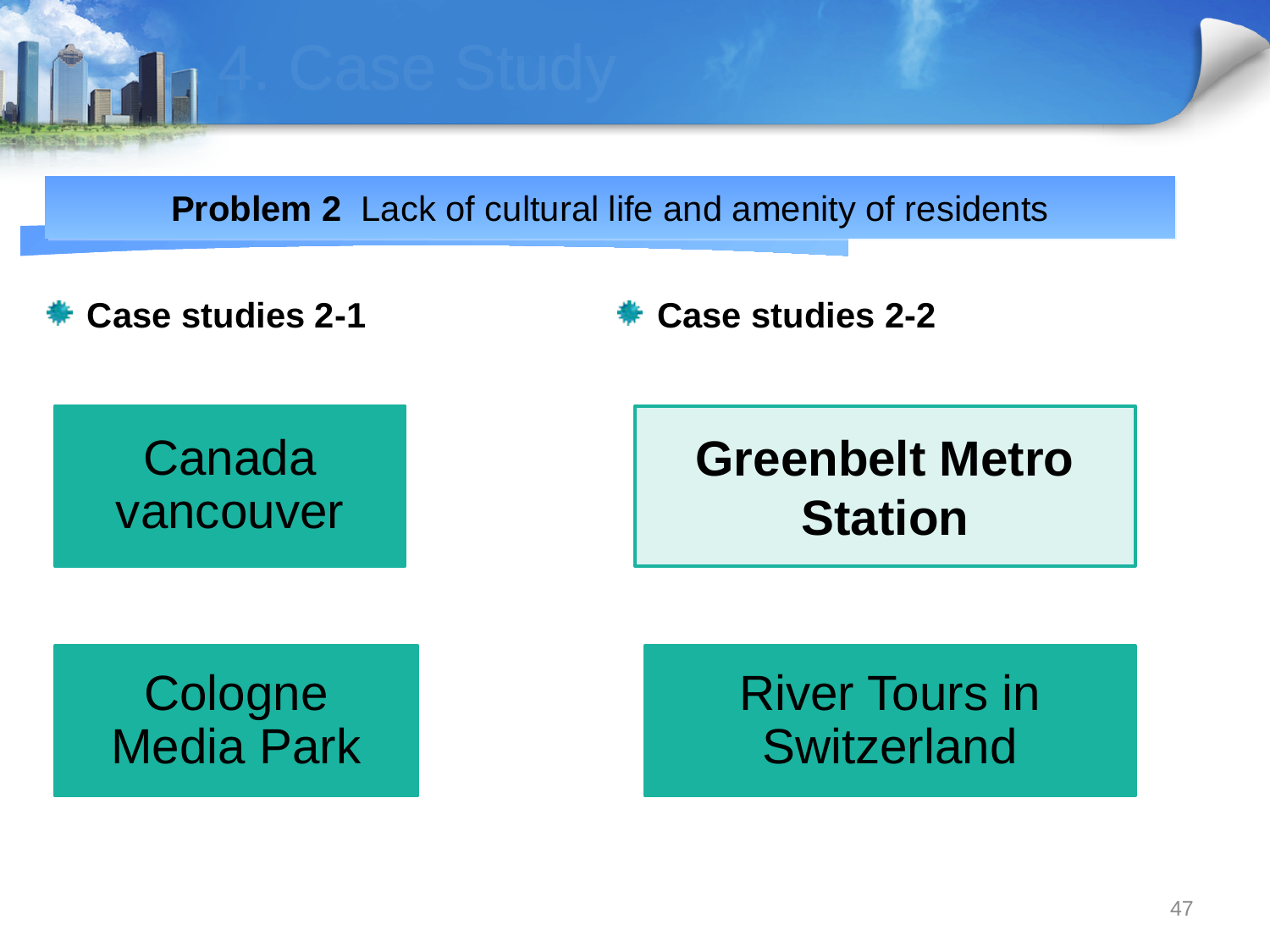

# 4. Case Study
Problem 2  Lack of cultural life and amenity of residents

 Case studies 2-1

 Case studies 2-2

Canada vancouver
Greenbelt Metro Station
Cologne Media Park
River Tours in Switzerland
47